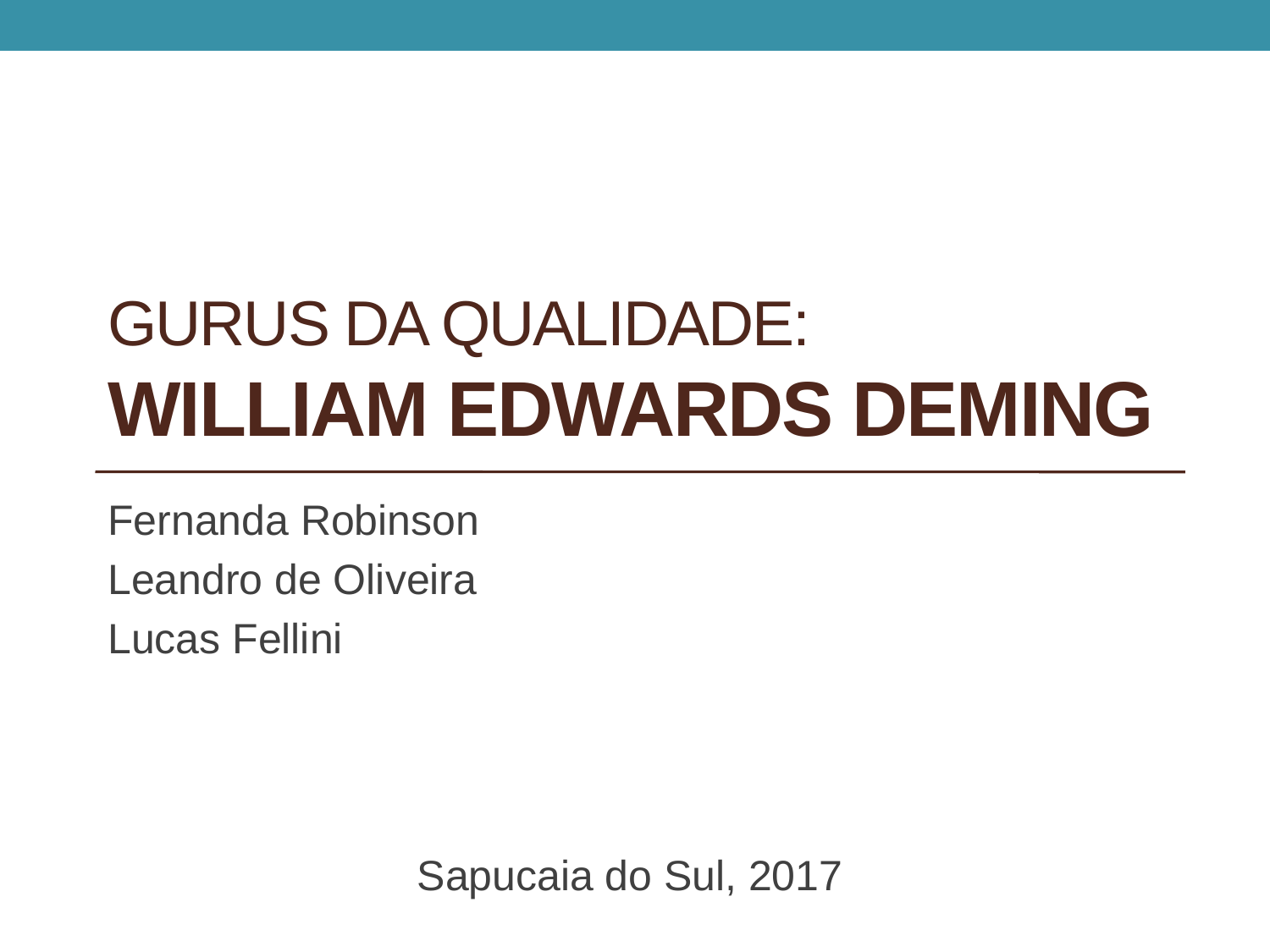

# Gurus da qualidade: William Edwards Deming
Fernanda Robinson
Leandro de Oliveira
Lucas Fellini

Sapucaia do Sul, 2017